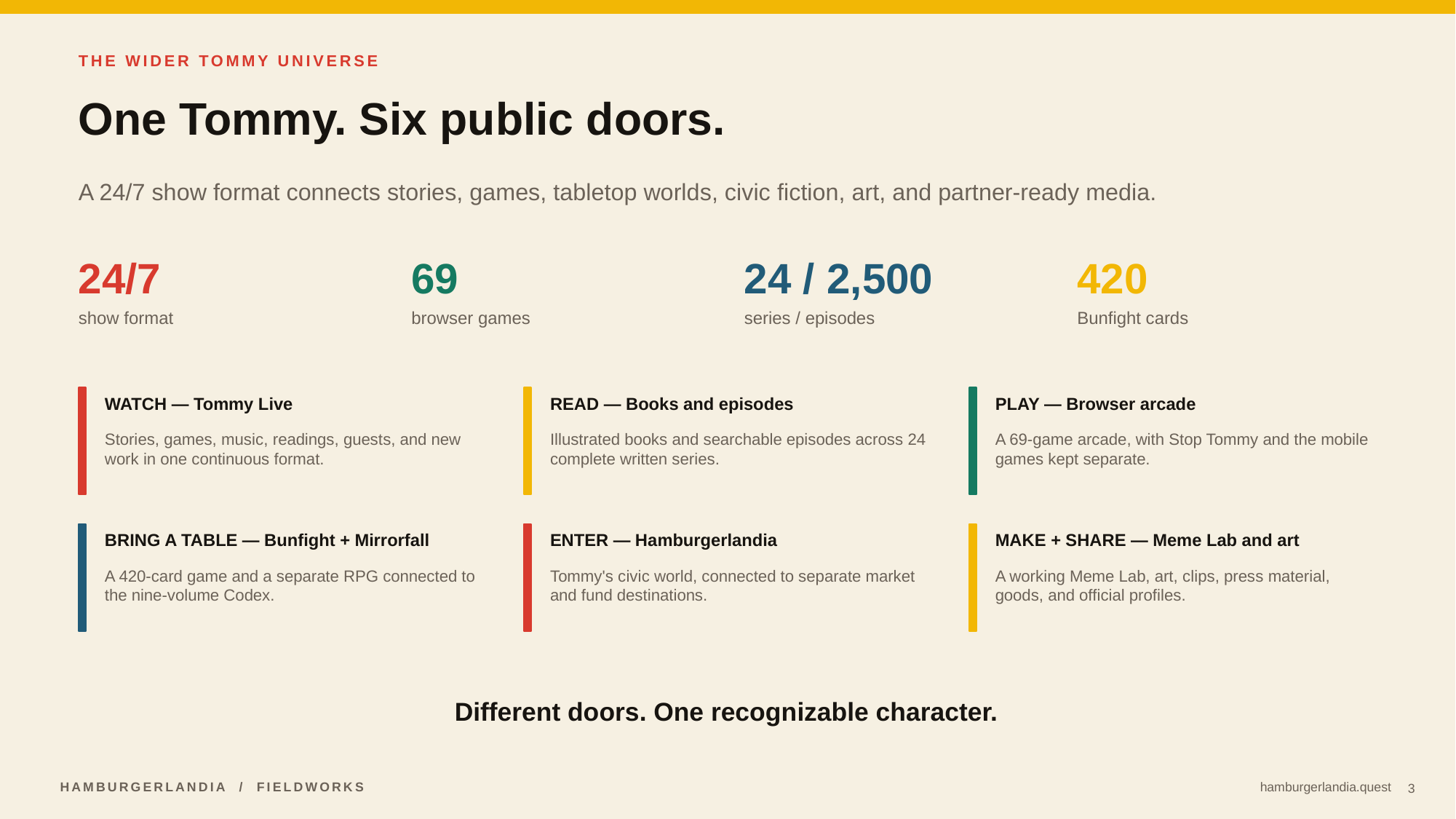

THE WIDER TOMMY UNIVERSE
One Tommy. Six public doors.
A 24/7 show format connects stories, games, tabletop worlds, civic fiction, art, and partner-ready media.
24/7
69
24 / 2,500
420
show format
browser games
series / episodes
Bunfight cards

WATCH — Tommy Live

READ — Books and episodes

PLAY — Browser arcade
Stories, games, music, readings, guests, and new work in one continuous format.
Illustrated books and searchable episodes across 24 complete written series.
A 69-game arcade, with Stop Tommy and the mobile games kept separate.

BRING A TABLE — Bunfight + Mirrorfall

ENTER — Hamburgerlandia

MAKE + SHARE — Meme Lab and art
A 420-card game and a separate RPG connected to the nine-volume Codex.
Tommy's civic world, connected to separate market and fund destinations.
A working Meme Lab, art, clips, press material, goods, and official profiles.
Different doors. One recognizable character.
3